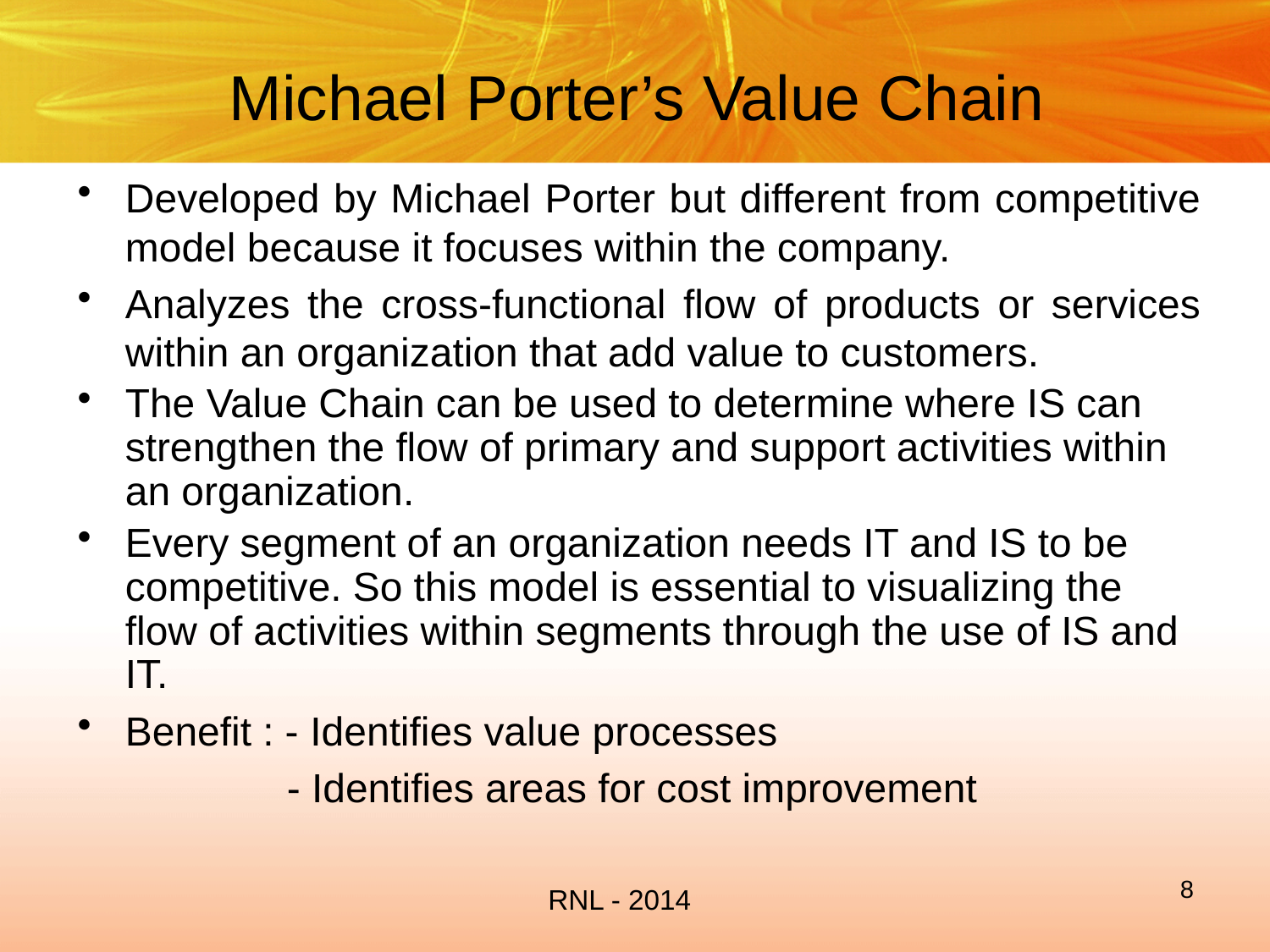

# Michael Porter’s Value Chain
Developed by Michael Porter but different from competitive model because it focuses within the company.
Analyzes the cross-functional flow of products or services within an organization that add value to customers.
The Value Chain can be used to determine where IS can strengthen the flow of primary and support activities within an organization.
Every segment of an organization needs IT and IS to be competitive. So this model is essential to visualizing the flow of activities within segments through the use of IS and IT.
Benefit : - Identifies value processes
             - Identifies areas for cost improvement

8
RNL - 2014